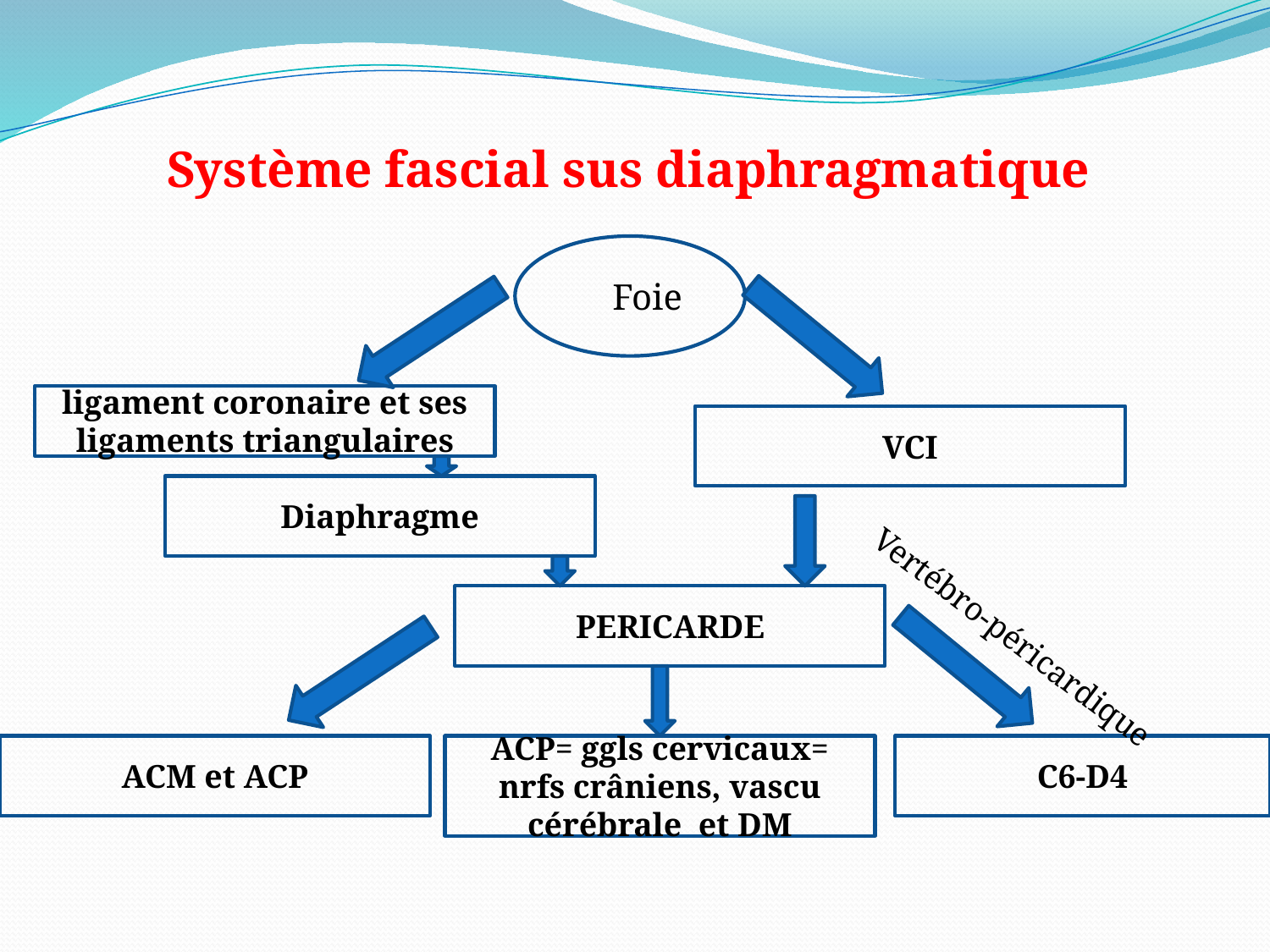

# Système fascial sus diaphragmatique

                                            Foie
ligament coronaire et ses ligaments triangulaires
VCI

Diaphragme

PERICARDE

Vertébro-péricardique

ACM et ACP
ACP= ggls cervicaux= nrfs crâniens, vascu cérébrale  et DM
C6-D4